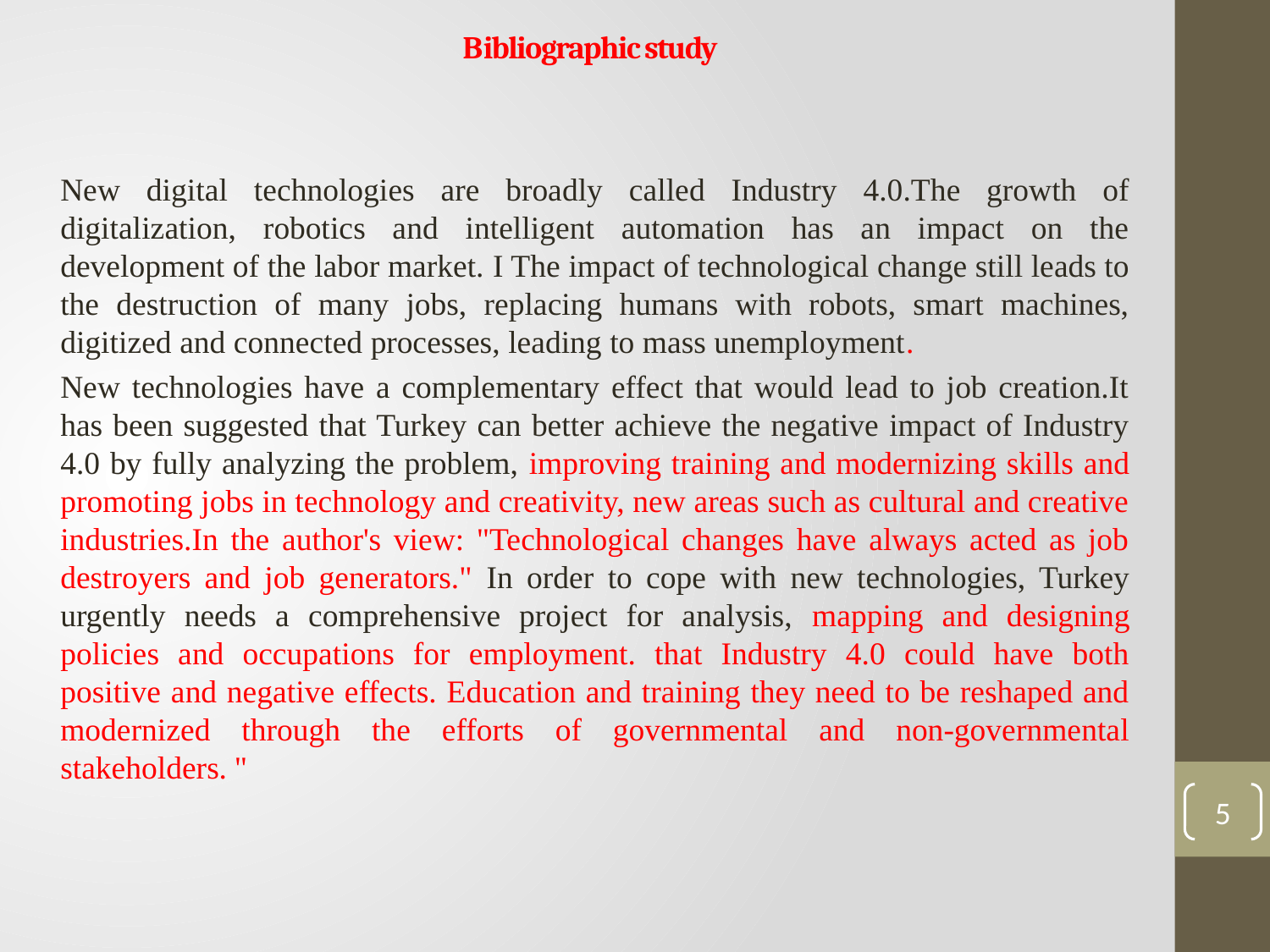

# Bibliographic study

New digital technologies are broadly called Industry 4.0.The growth of digitalization, robotics and intelligent automation has an impact on the development of the labor market. I The impact of technological change still leads to the destruction of many jobs, replacing humans with robots, smart machines, digitized and connected processes, leading to mass unemployment.
New technologies have a complementary effect that would lead to job creation.It has been suggested that Turkey can better achieve the negative impact of Industry 4.0 by fully analyzing the problem, improving training and modernizing skills and promoting jobs in technology and creativity, new areas such as cultural and creative industries.In the author's view: "Technological changes have always acted as job destroyers and job generators." In order to cope with new technologies, Turkey urgently needs a comprehensive project for analysis, mapping and designing policies and occupations for employment. that Industry 4.0 could have both positive and negative effects. Education and training they need to be reshaped and modernized through the efforts of governmental and non-governmental stakeholders. ''
5